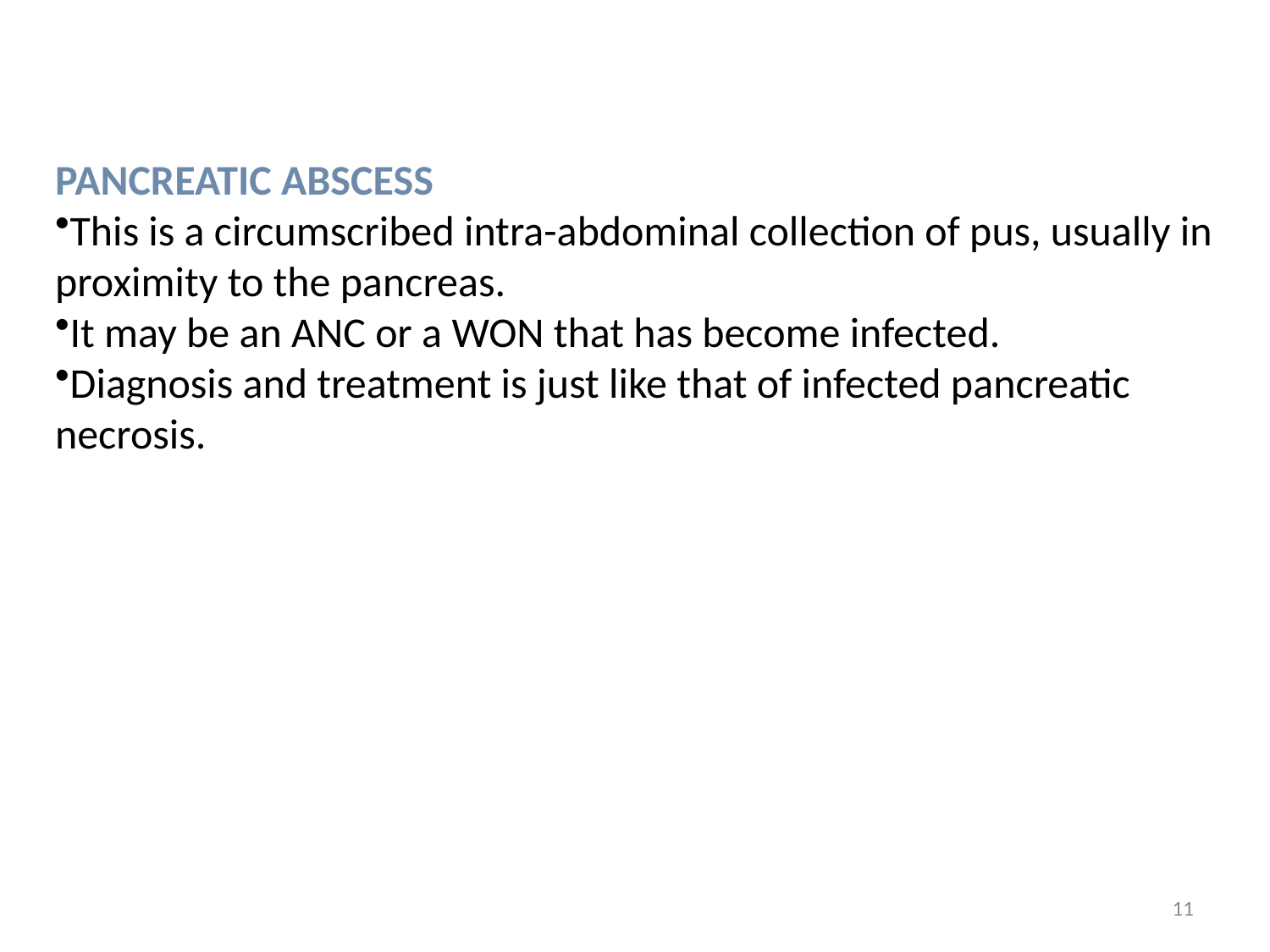

PANCREATIC ABSCESS
This is a circumscribed intra-abdominal collection of pus, usually in proximity to the pancreas.
It may be an ANC or a WON that has become infected.
Diagnosis and treatment is just like that of infected pancreatic necrosis.

11